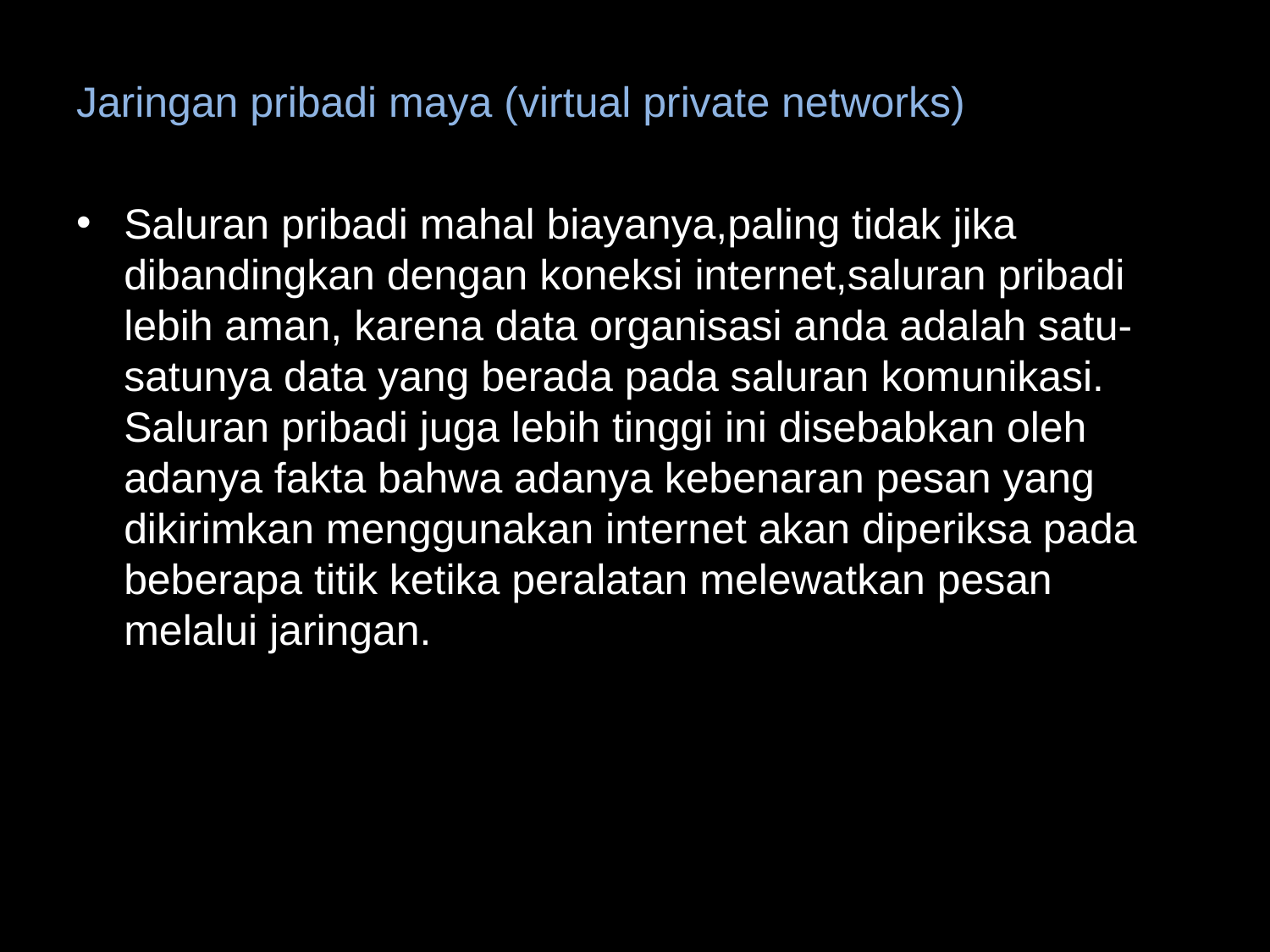

# Jaringan pribadi maya (virtual private networks)
Saluran pribadi mahal biayanya,paling tidak jika dibandingkan dengan koneksi internet,saluran pribadi lebih aman, karena data organisasi anda adalah satu-satunya data yang berada pada saluran komunikasi. Saluran pribadi juga lebih tinggi ini disebabkan oleh adanya fakta bahwa adanya kebenaran pesan yang dikirimkan menggunakan internet akan diperiksa pada beberapa titik ketika peralatan melewatkan pesan melalui jaringan.